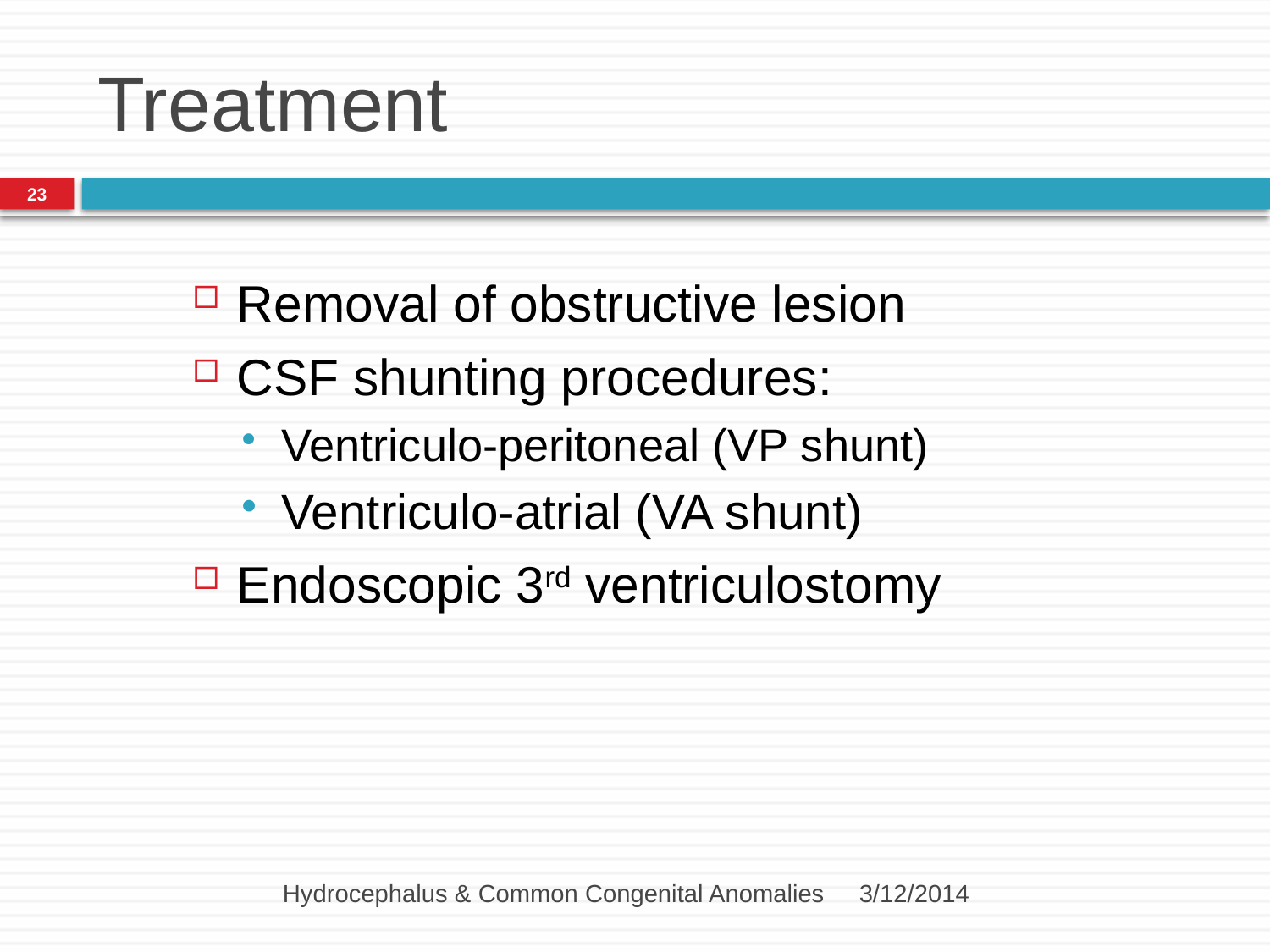

# Treatment
23
Removal of obstructive lesion
CSF shunting procedures:
Ventriculo-peritoneal (VP shunt)
Ventriculo-atrial (VA shunt)
Endoscopic 3rd ventriculostomy

Hydrocephalus & Common Congenital Anomalies
3/12/2014